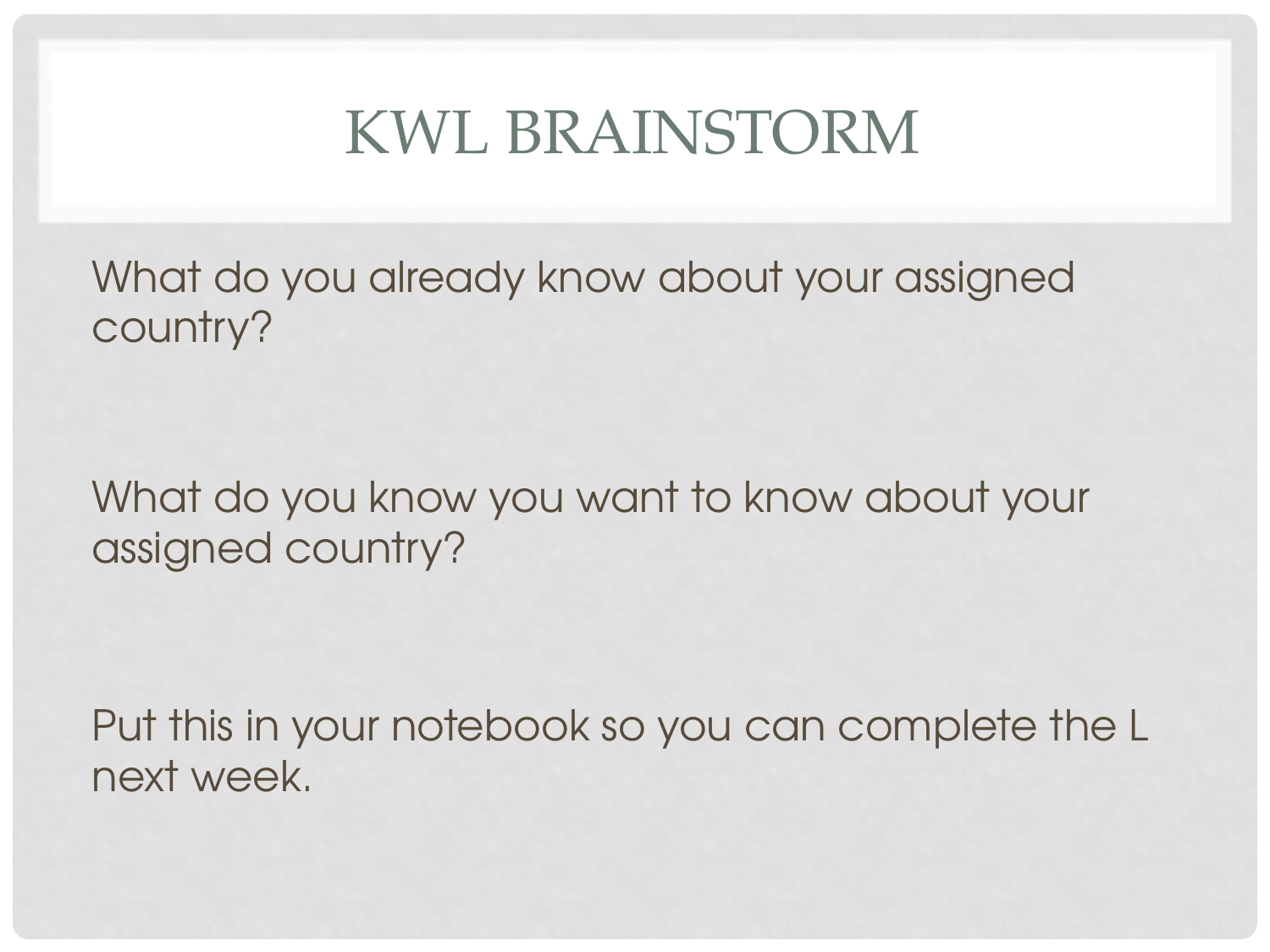

# KWL Brainstorm
What do you already know about your assigned country?

What do you know you want to know about your assigned country?

Put this in your notebook so you can complete the L next week.